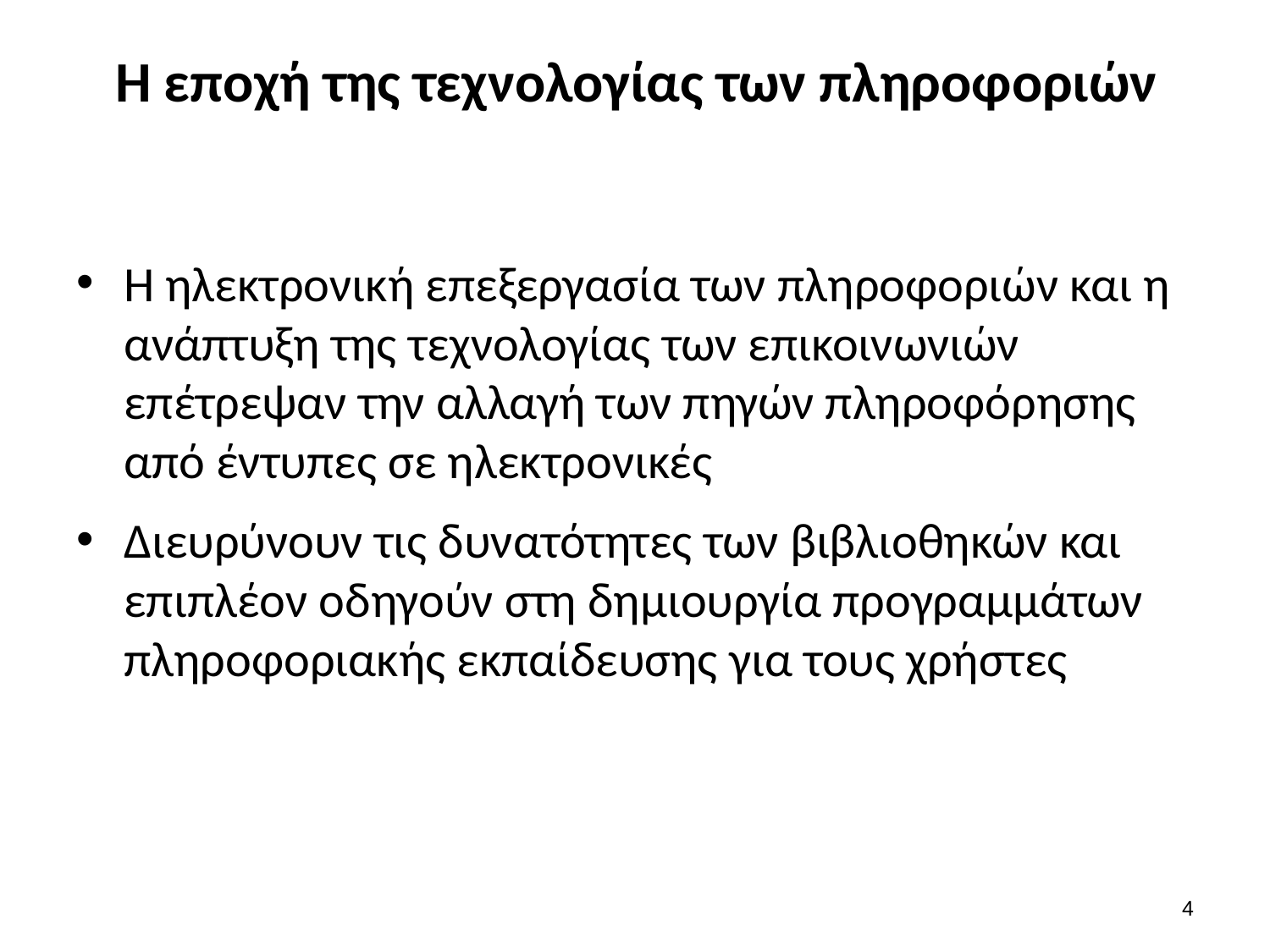

# Η εποχή της τεχνολογίας των πληροφοριών

Η ηλεκτρονική επεξεργασία των πληροφοριών και η ανάπτυξη της τεχνολογίας των επικοινωνιών επέτρεψαν την αλλαγή των πηγών πληροφόρησης από έντυπες σε ηλεκτρονικές
Διευρύνουν τις δυνατότητες των βιβλιοθηκών και επιπλέον οδηγούν στη δημιουργία προγραμμάτων πληροφοριακής εκπαίδευσης για τους χρήστες
4